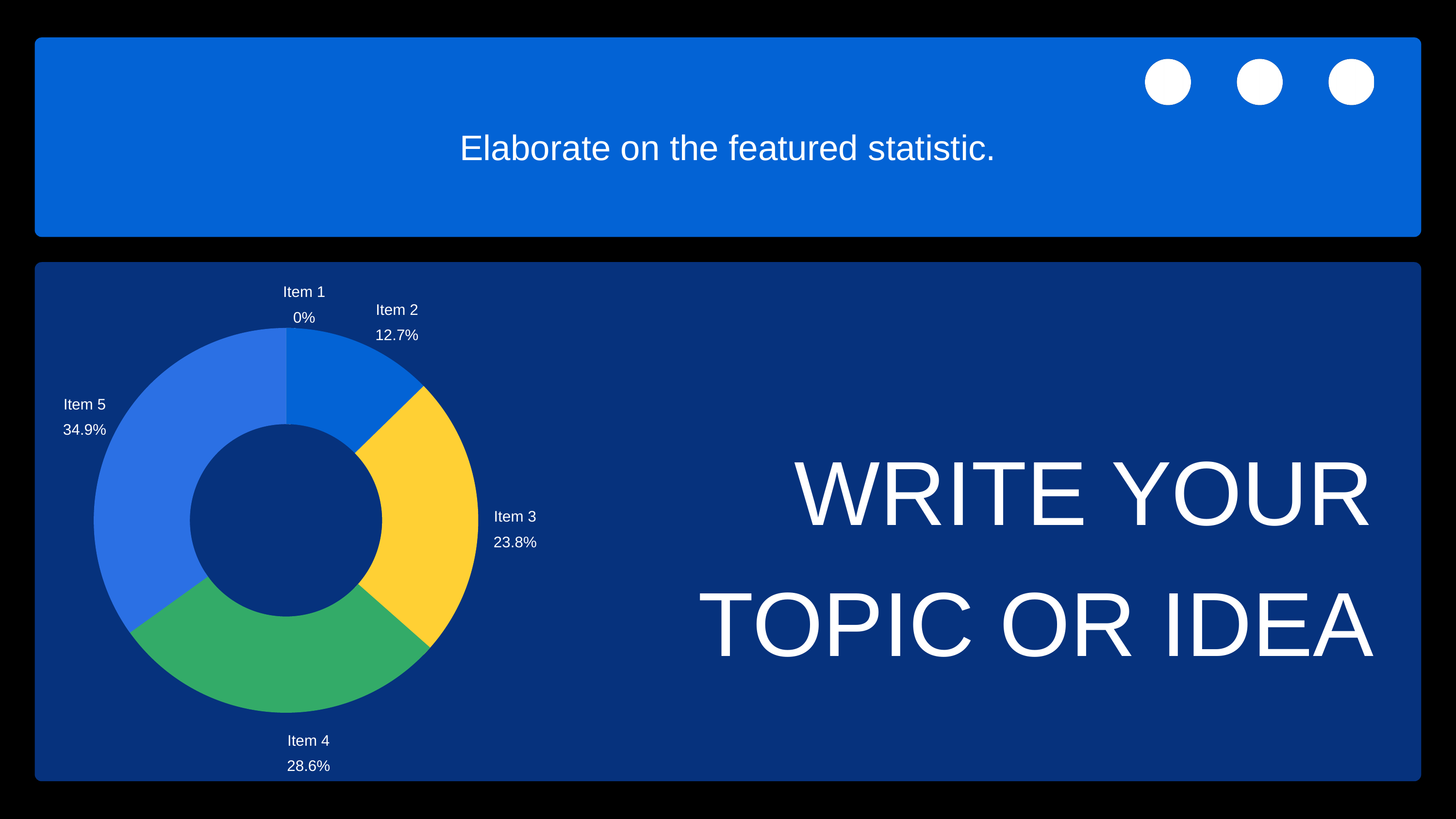

Elaborate on the featured statistic.

Item 1
0%
Item 2
12.7%

Item 5
34.9%
Item 3
23.8%
Item 4
28.6%
WRITE YOUR TOPIC OR IDEA